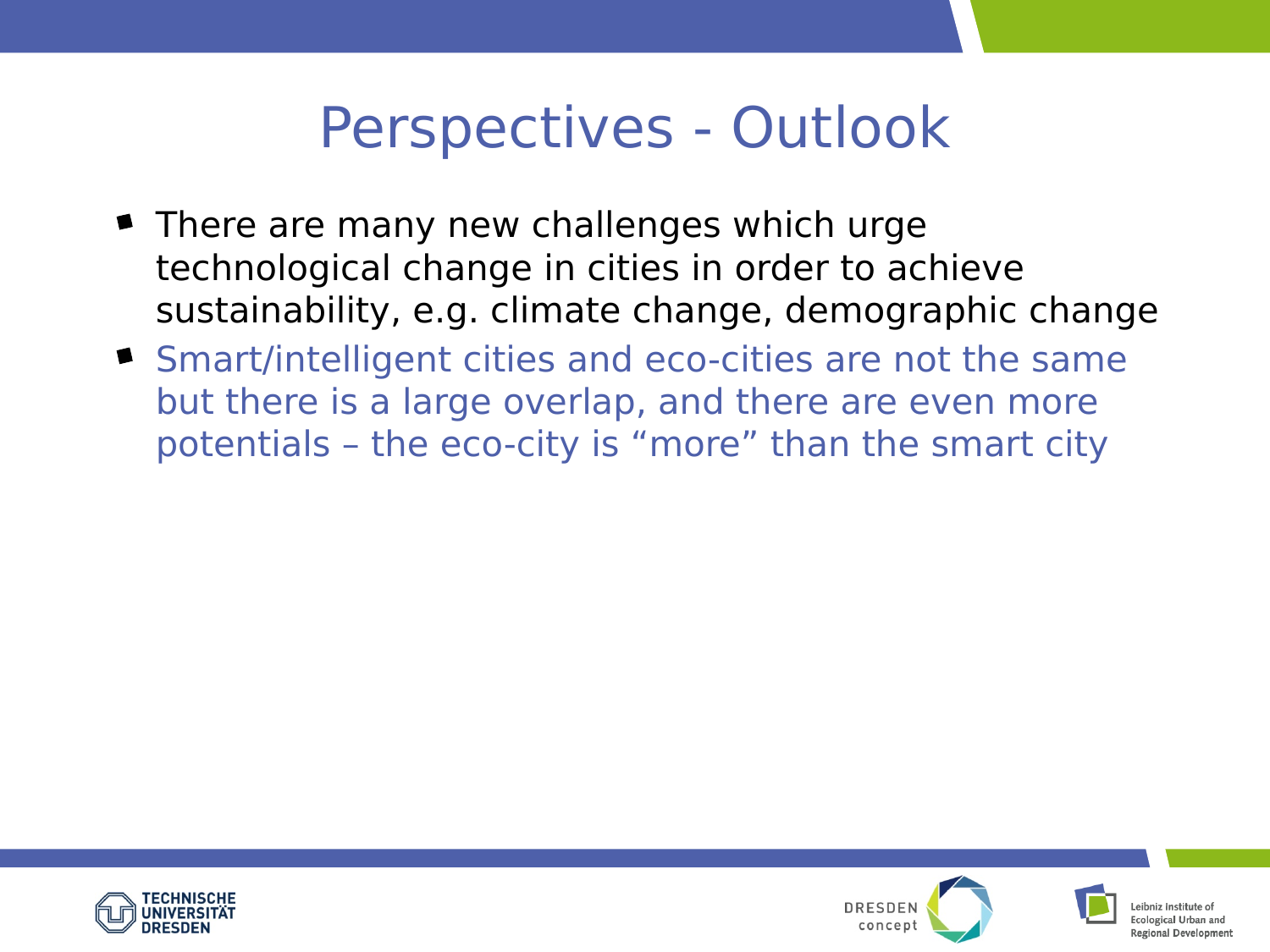

# Perspectives - Outlook
There are many new challenges which urge technological change in cities in order to achieve sustainability, e.g. climate change, demographic change
Smart/intelligent cities and eco-cities are not the same but there is a large overlap, and there are even more potentials – the eco-city is “more” than the smart city